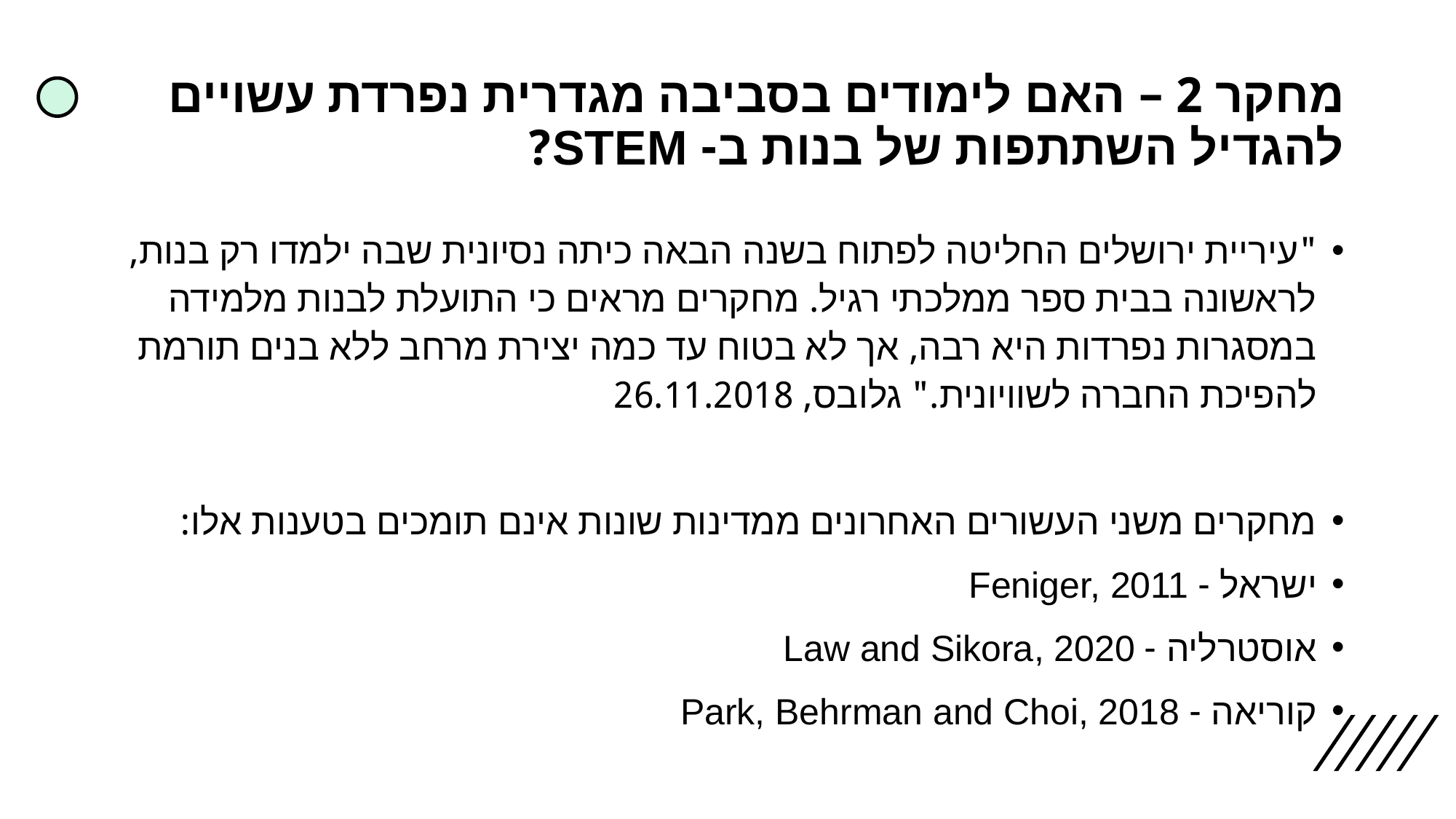

# מחקר 2 – האם לימודים בסביבה מגדרית נפרדת עשויים להגדיל השתתפות של בנות ב- STEM?
"עיריית ירושלים החליטה לפתוח בשנה הבאה כיתה נסיונית שבה ילמדו רק בנות, לראשונה בבית ספר ממלכתי רגיל. מחקרים מראים כי התועלת לבנות מלמידה במסגרות נפרדות היא רבה, אך לא בטוח עד כמה יצירת מרחב ללא בנים תורמת להפיכת החברה לשוויונית." גלובס, 26.11.2018

מחקרים משני העשורים האחרונים ממדינות שונות אינם תומכים בטענות אלו:
ישראל - Feniger, 2011
אוסטרליה - Law and Sikora, 2020
קוריאה - Park, Behrman and Choi, 2018